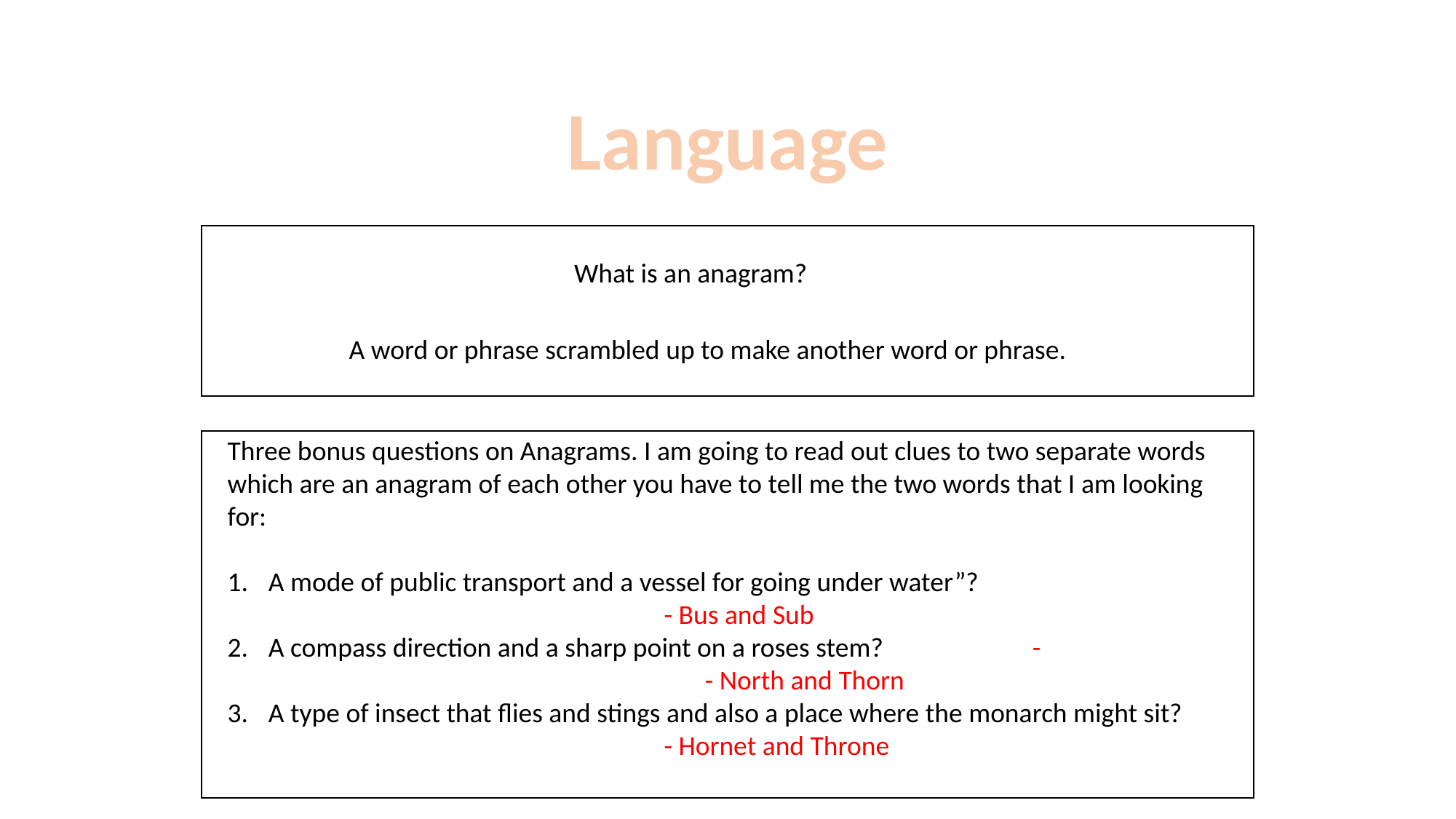

Language

What is an anagram?
A word or phrase scrambled up to make another word or phrase.
Three bonus questions on Anagrams. I am going to read out clues to two separate words which are an anagram of each other you have to tell me the two words that I am looking for:

A mode of public transport and a vessel for going under water”?
				- Bus and Sub
A compass direction and a sharp point on a roses stem?		- 					- North and Thorn
A type of insect that flies and stings and also a place where the monarch might sit?
- Hornet and Throne